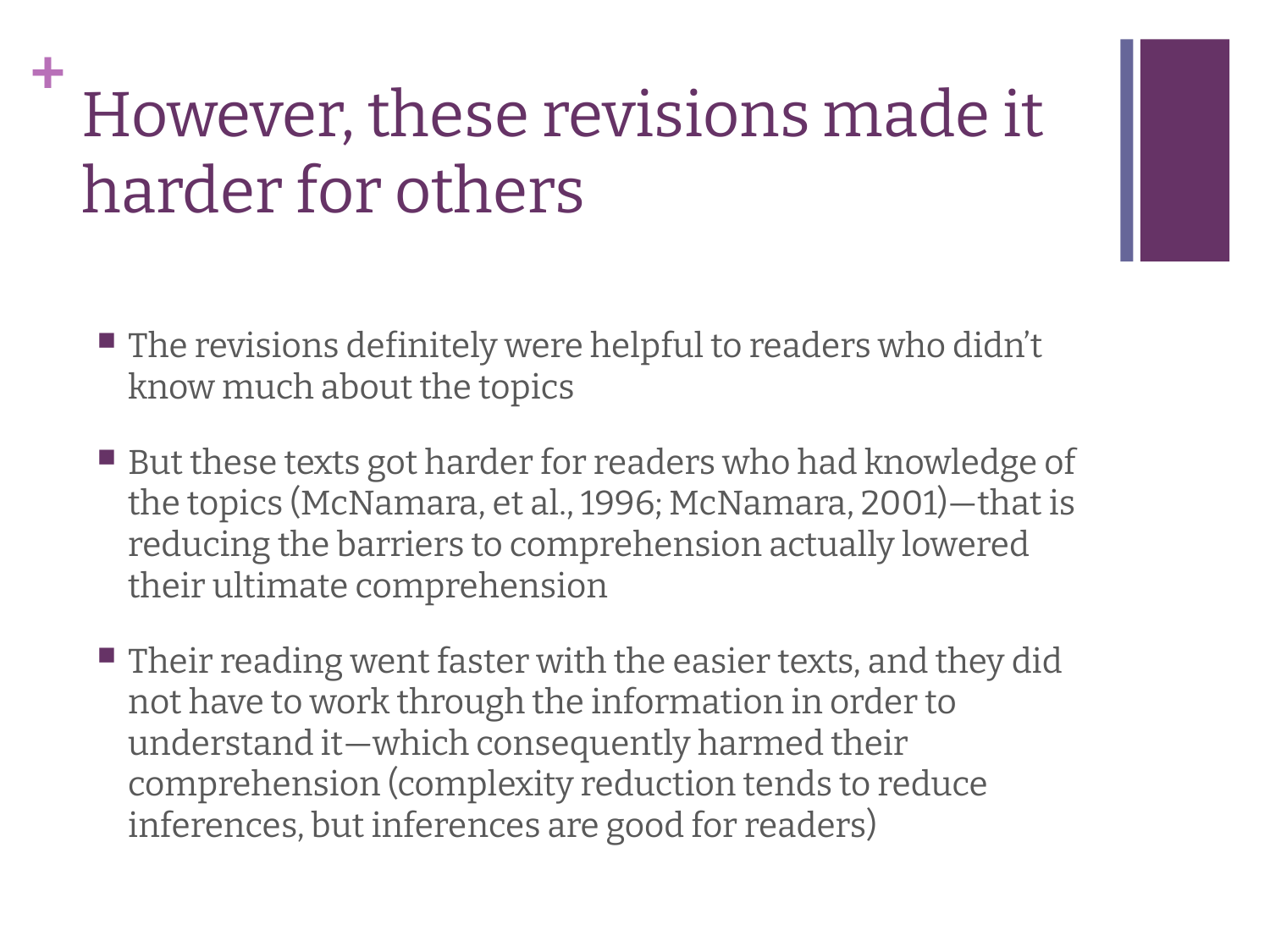

# However, these revisions made it harder for others
The revisions definitely were helpful to readers who didn’t know much about the topics
But these texts got harder for readers who had knowledge of the topics (McNamara, et al., 1996; McNamara, 2001)—that is reducing the barriers to comprehension actually lowered their ultimate comprehension
Their reading went faster with the easier texts, and they did not have to work through the information in order to understand it—which consequently harmed their comprehension (complexity reduction tends to reduce inferences, but inferences are good for readers)